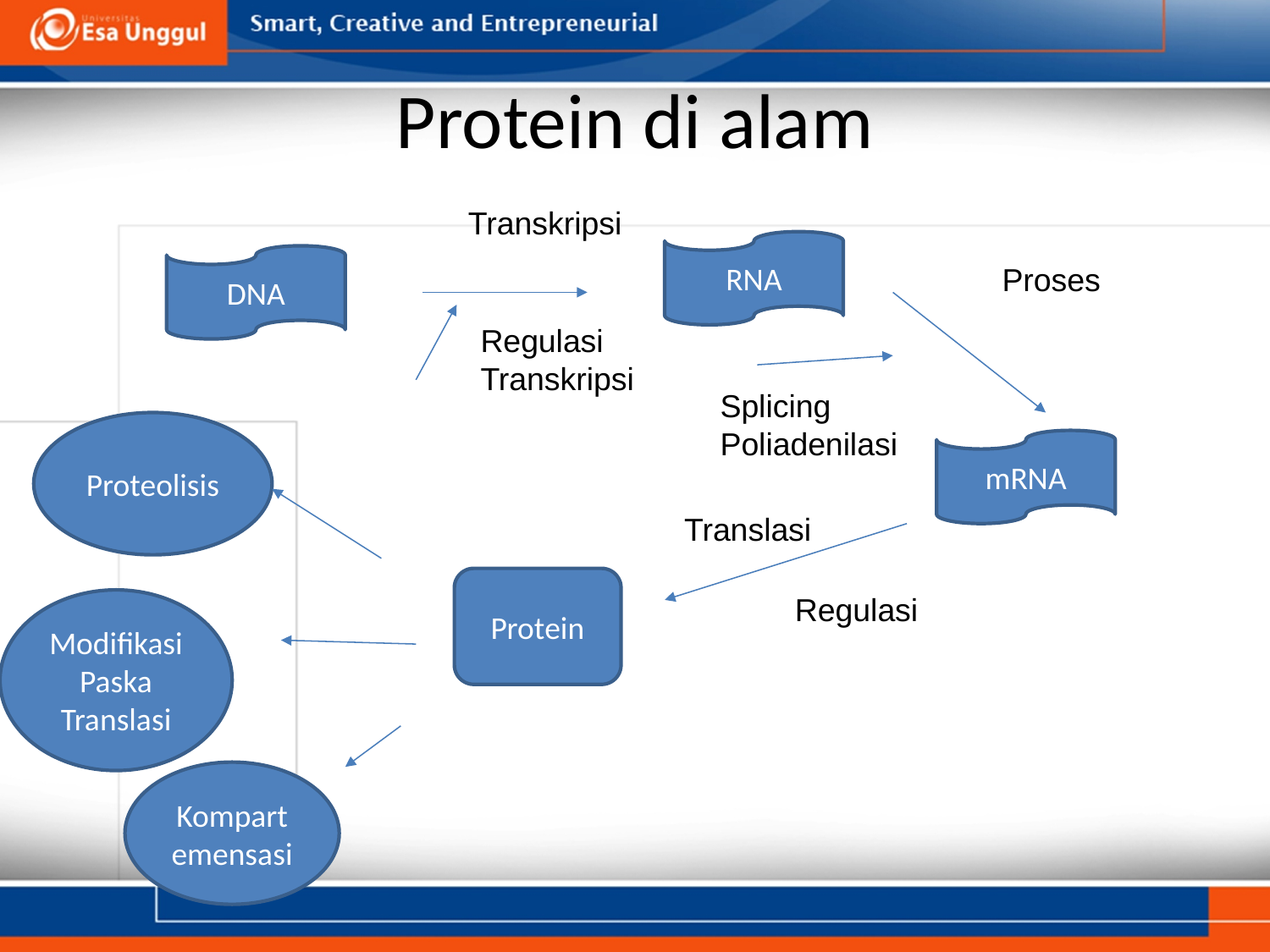

# Protein di alam
Transkripsi
RNA
DNA
Proses
Regulasi
Transkripsi
Splicing
Poliadenilasi
Proteolisis
mRNA
Translasi
Protein
Regulasi
Modifikasi Paska Translasi
Kompartemensasi